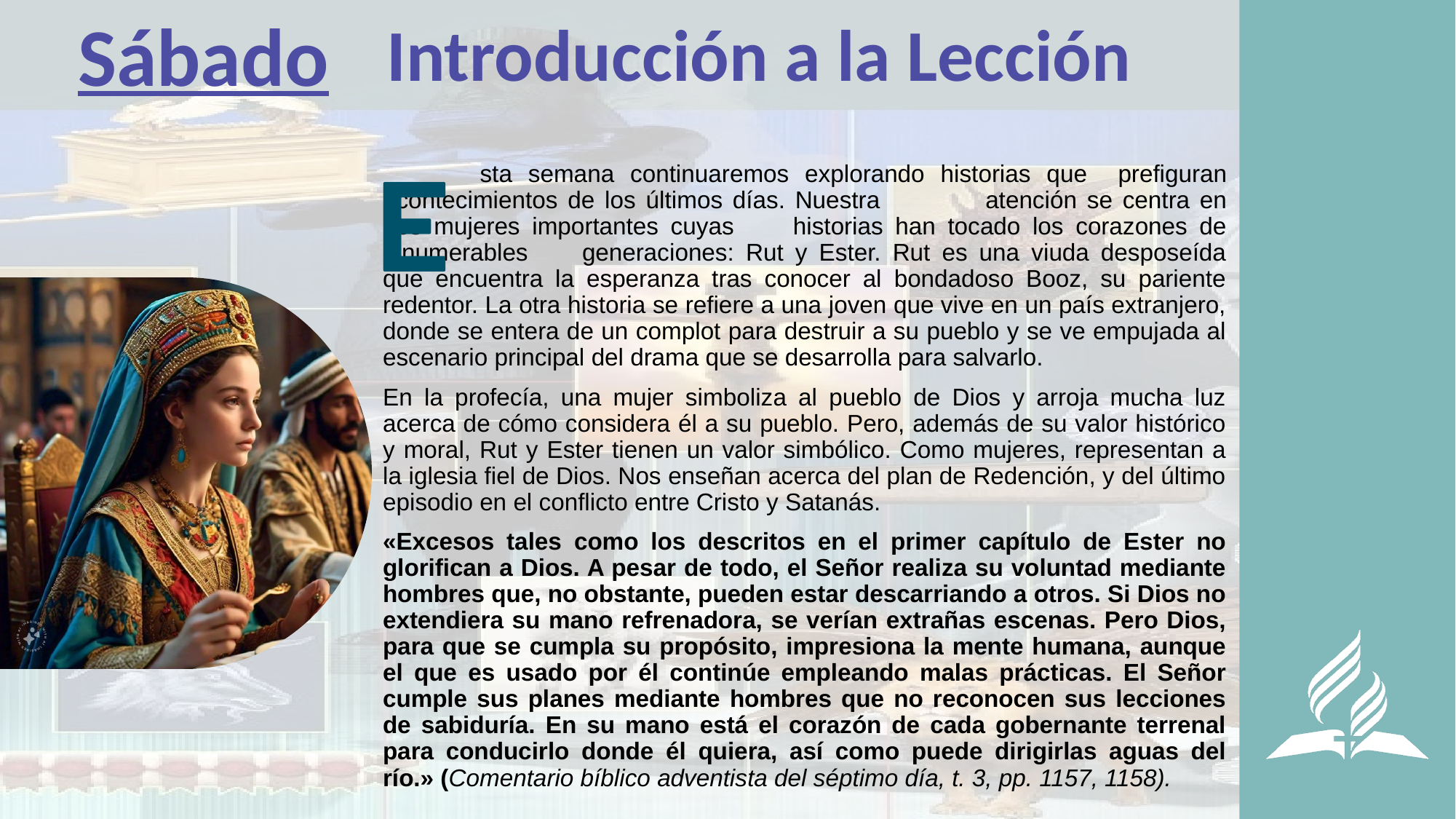

Sábado
Introducción a la Lección
E
	sta semana continuaremos explorando historias que 	prefiguran acontecimientos de los últimos días. Nuestra 	atención se centra en dos mujeres importantes cuyas 	historias han tocado los corazones de innumerables 	generaciones: Rut y Ester. Rut es una viuda desposeída que encuentra la esperanza tras conocer al bondadoso Booz, su pariente redentor. La otra historia se refiere a una joven que vive en un país extranjero, donde se entera de un complot para destruir a su pueblo y se ve empujada al escenario principal del drama que se desarrolla para salvarlo.
En la profecía, una mujer simboliza al pueblo de Dios y arroja mucha luz acerca de cómo considera él a su pueblo. Pero, además de su valor histórico y moral, Rut y Ester tienen un valor simbólico. Como mujeres, representan a la iglesia fiel de Dios. Nos enseñan acerca del plan de Redención, y del último episodio en el conflicto entre Cristo y Satanás.
«Excesos tales como los descritos en el primer capítulo de Ester no glorifican a Dios. A pesar de todo, el Señor realiza su voluntad mediante hombres que, no obstante, pueden estar descarriando a otros. Si Dios no extendiera su mano refrenadora, se verían extrañas escenas. Pero Dios, para que se cumpla su propósito, impresiona la mente humana, aunque el que es usado por él continúe empleando malas prácticas. El Señor cumple sus planes mediante hombres que no reconocen sus lecciones de sabiduría. En su mano está el corazón de cada gobernante terrenal para conducirlo donde él quiera, así como puede dirigirlas aguas del río.» (Comentario bíblico adventista del séptimo día, t. 3, pp. 1157, 1158).